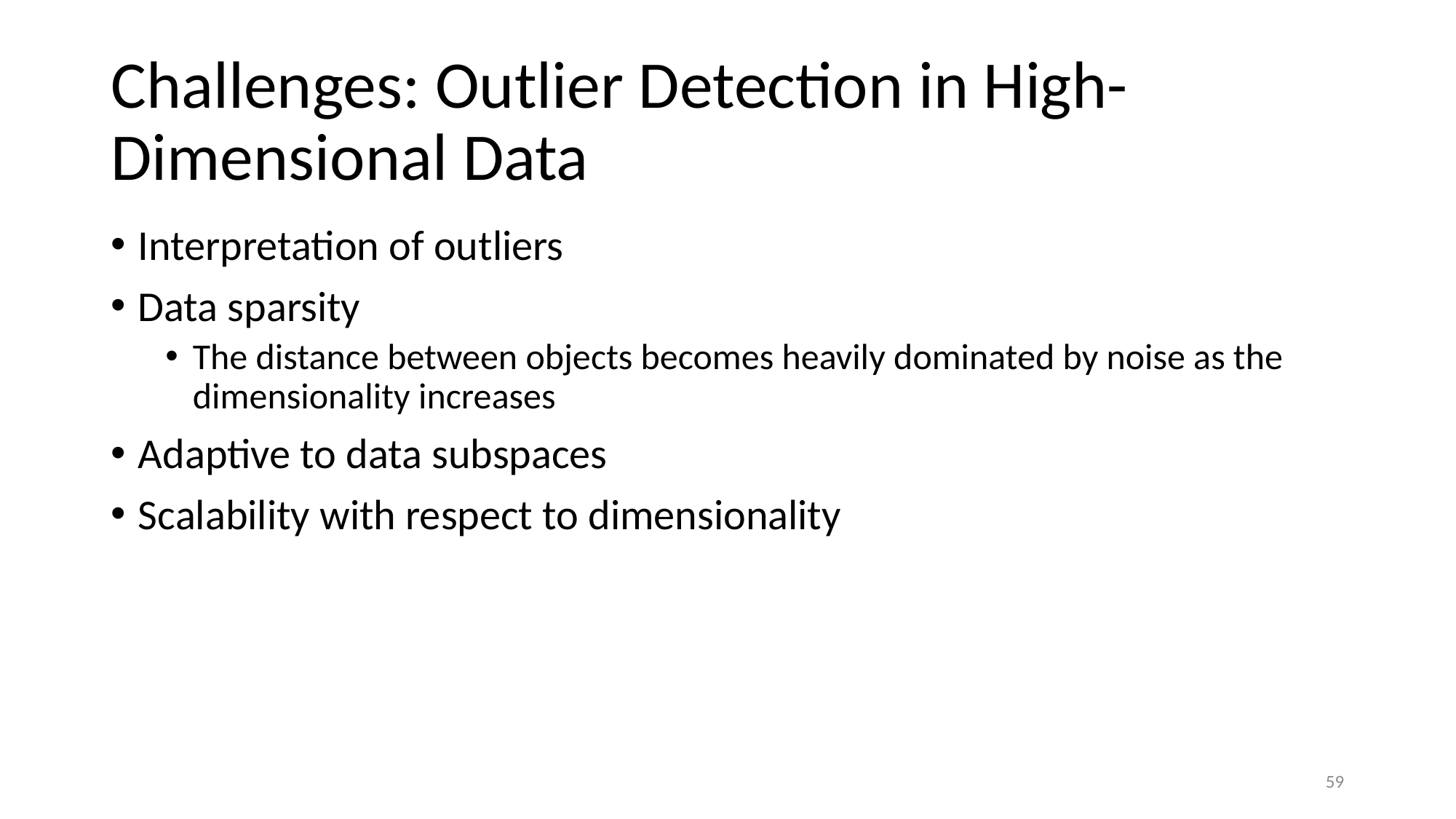

# Challenges: Outlier Detection in High-Dimensional Data
Interpretation of outliers
Data sparsity
The distance between objects becomes heavily dominated by noise as the dimensionality increases
Adaptive to data subspaces
Scalability with respect to dimensionality
59